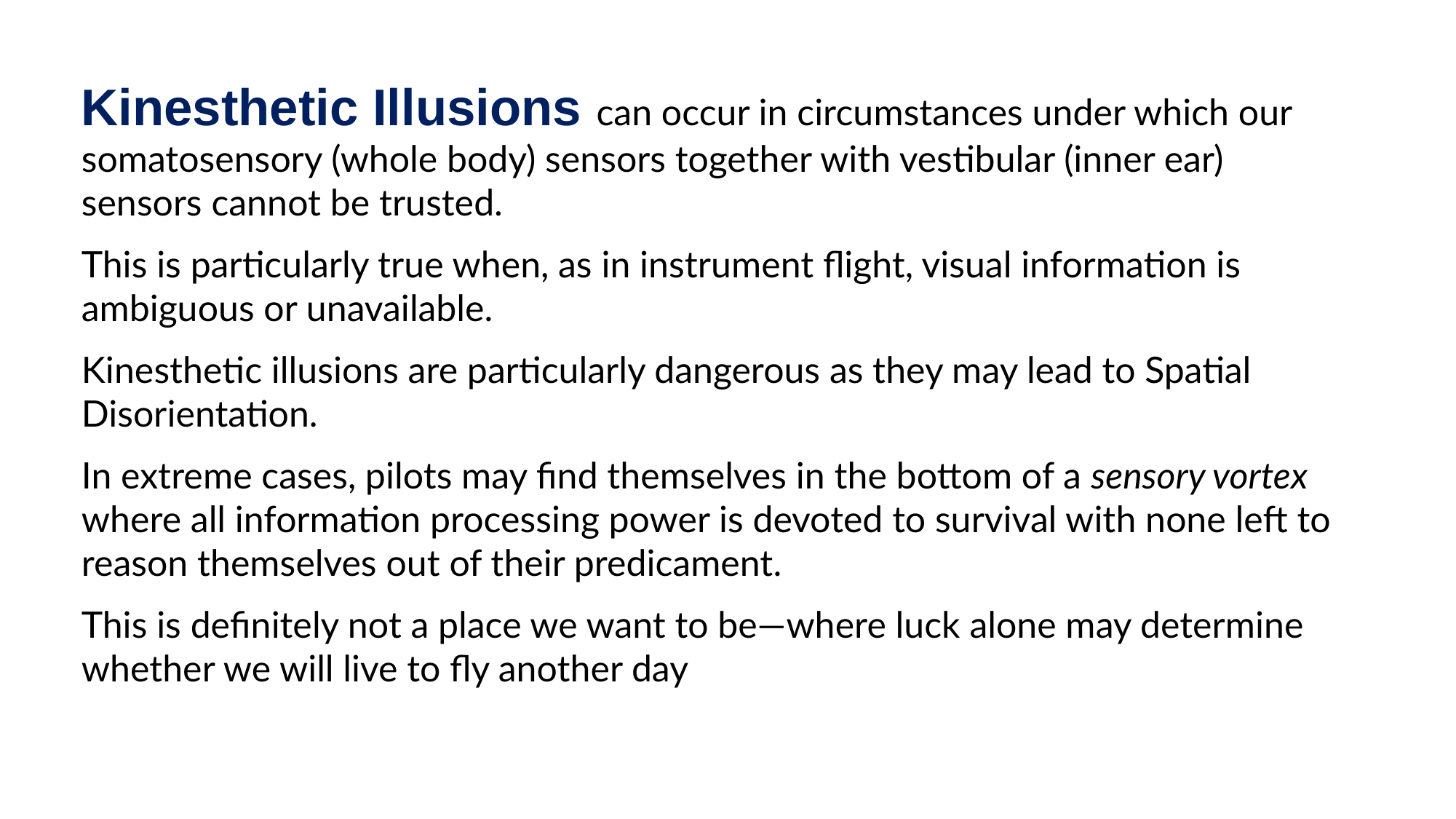

Kinesthetic Illusions can occur in circumstances under which our somatosensory (whole body) sensors together with vestibular (inner ear) sensors cannot be trusted.
This is particularly true when, as in instrument flight, visual information is ambiguous or unavailable.
Kinesthetic illusions are particularly dangerous as they may lead to Spatial Disorientation.
In extreme cases, pilots may find themselves in the bottom of a sensory vortex where all information processing power is devoted to survival with none left to reason themselves out of their predicament.
This is definitely not a place we want to be—where luck alone may determine whether we will live to fly another day